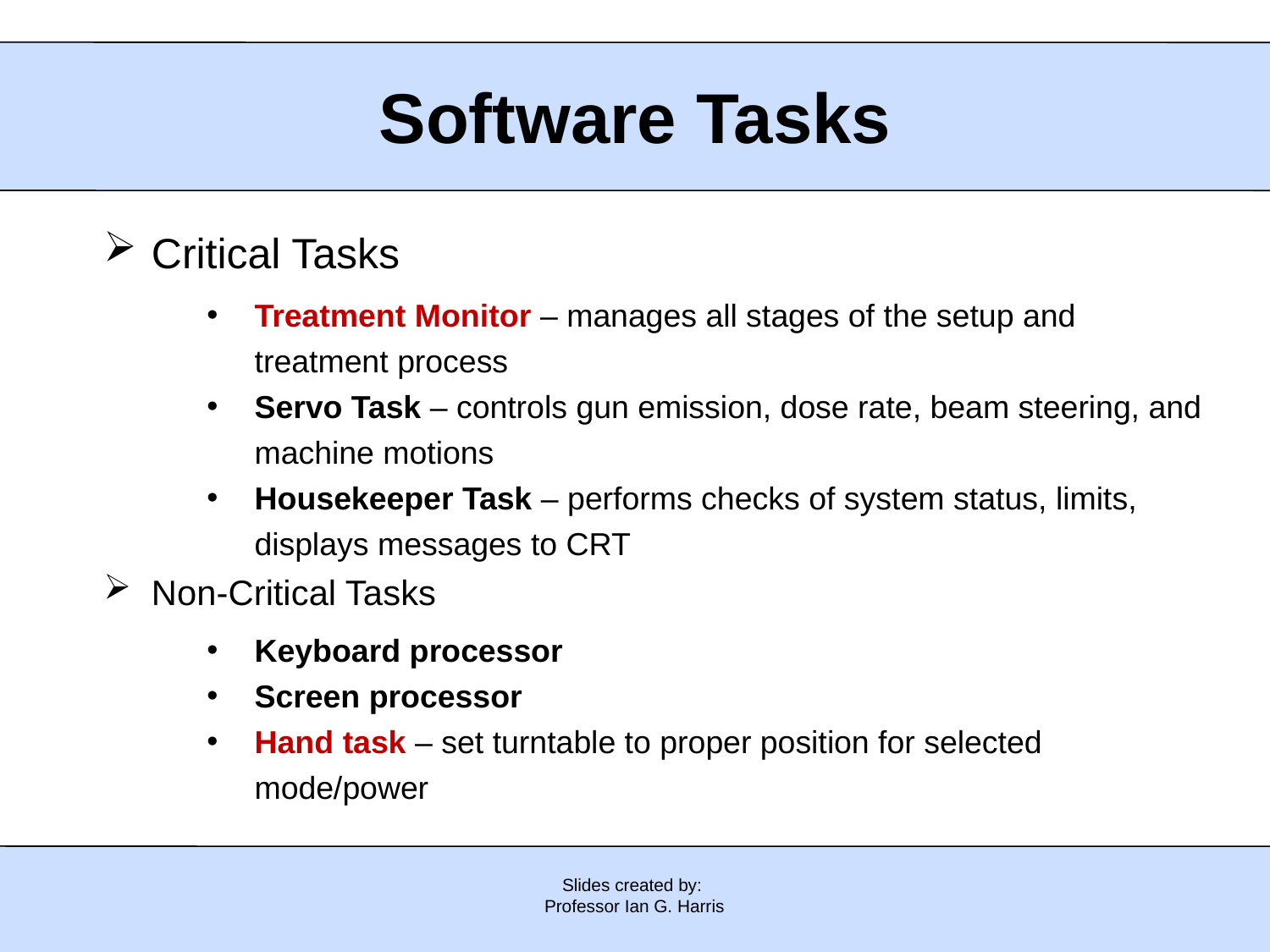

Software Tasks
Critical Tasks
Treatment Monitor – manages all stages of the setup and treatment process
Servo Task – controls gun emission, dose rate, beam steering, and machine motions
Housekeeper Task – performs checks of system status, limits, displays messages to CRT
Non-Critical Tasks
Keyboard processor
Screen processor
Hand task – set turntable to proper position for selected mode/power
Slides created by:
Professor Ian G. Harris